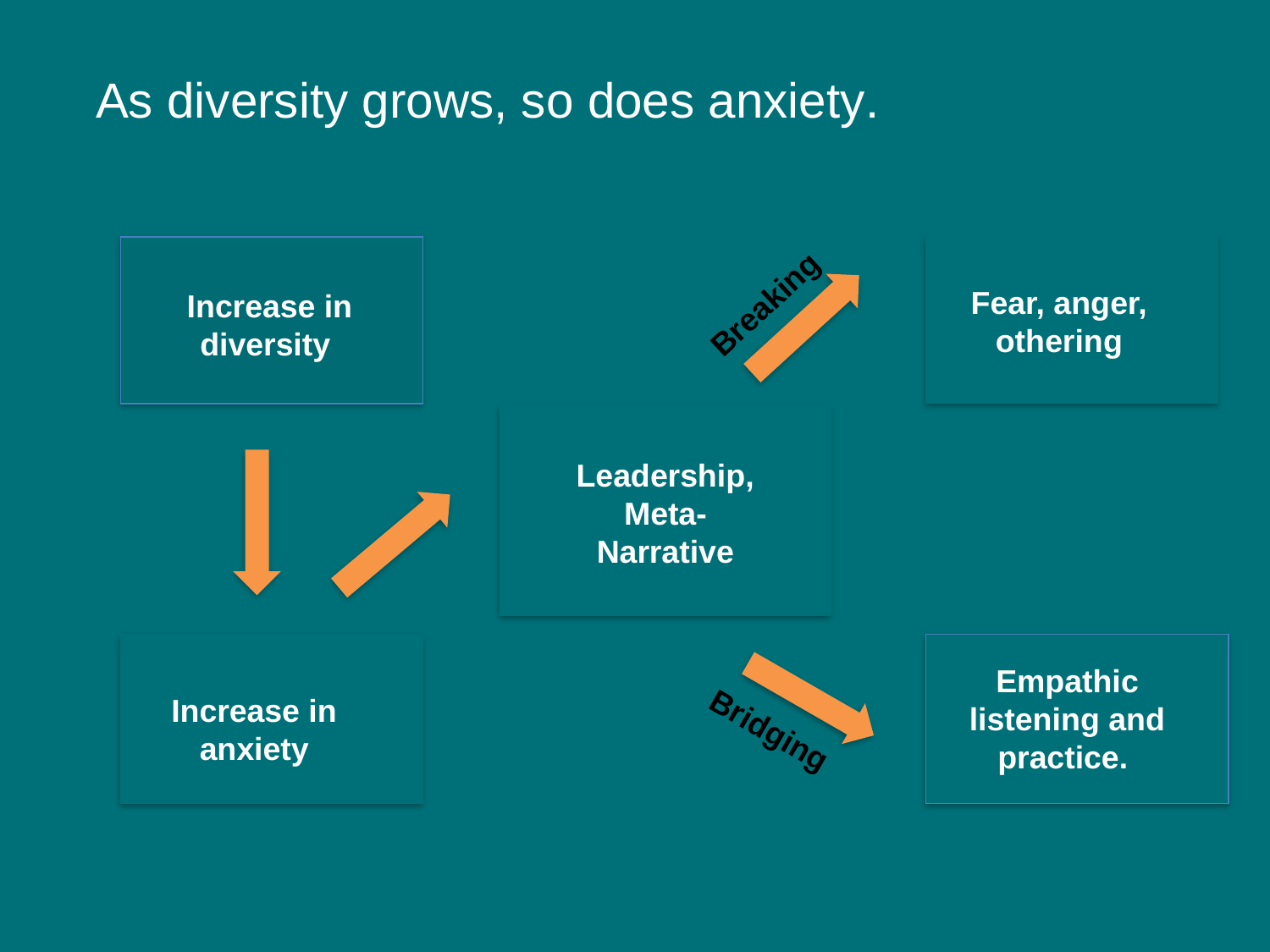

As diversity grows, so does anxiety.

Fear, anger,
othering
Breaking
Increase in diversity

Leadership, Meta- Narrative

Empathic listening and practice.
Increase in Anxiety

Increase in anxiety
Bridging